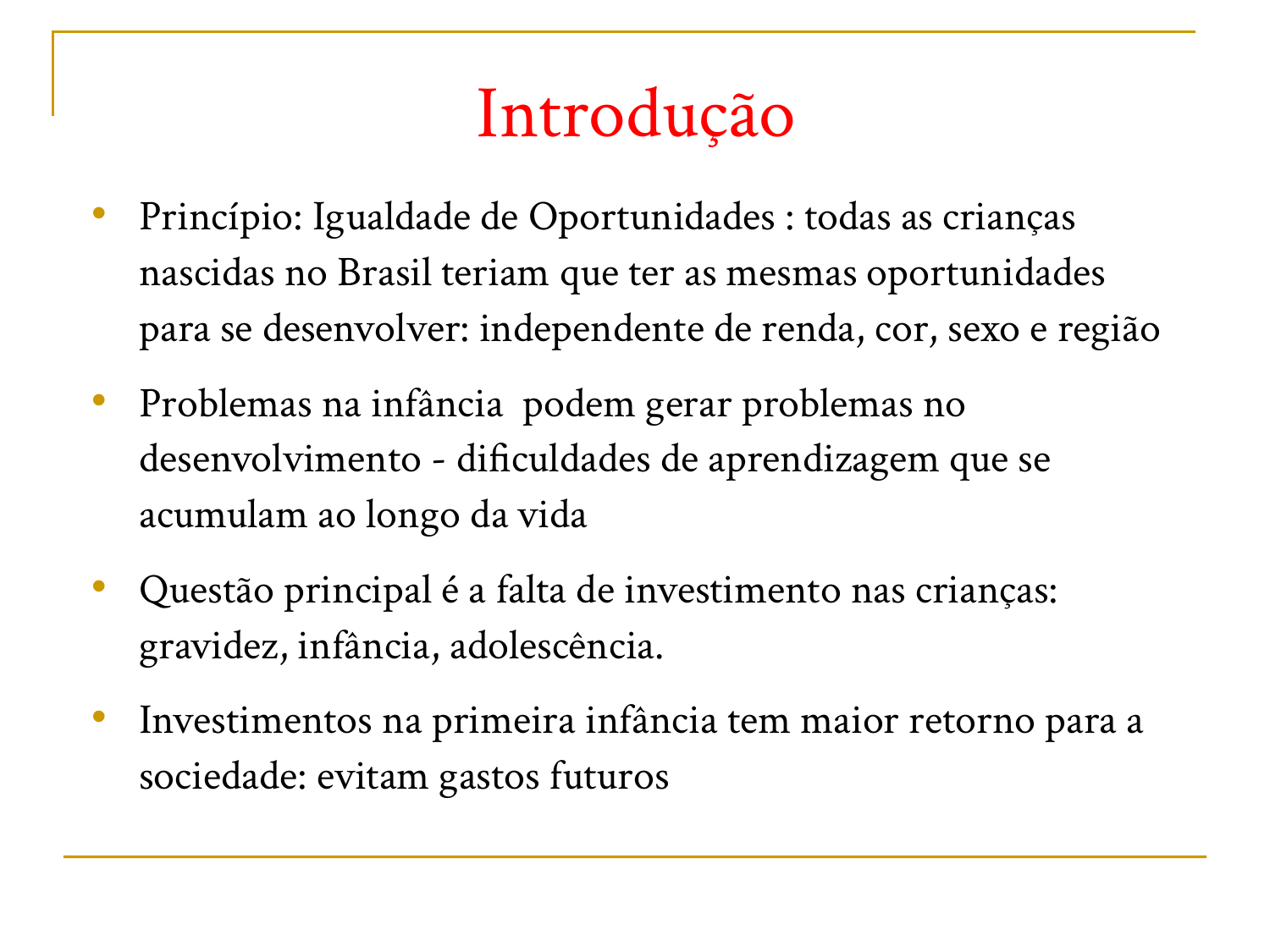

# Introdução
Princípio: Igualdade de Oportunidades : todas as crianças nascidas no Brasil teriam que ter as mesmas oportunidades para se desenvolver: independente de renda, cor, sexo e região
Problemas na infância  podem gerar problemas no desenvolvimento - dificuldades de aprendizagem que se acumulam ao longo da vida
Questão principal é a falta de investimento nas crianças: gravidez, infância, adolescência.
Investimentos na primeira infância tem maior retorno para a sociedade: evitam gastos futuros